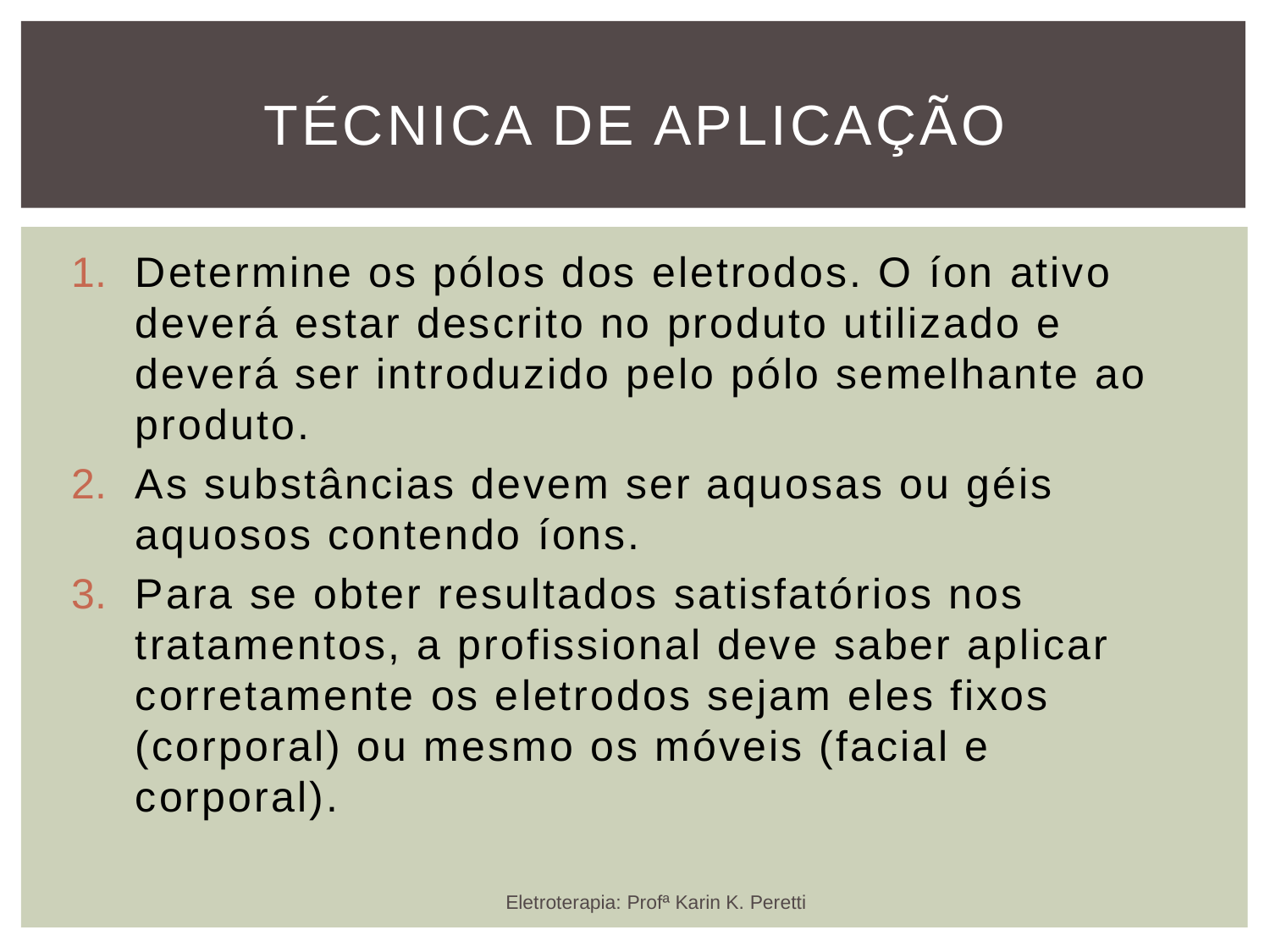

# Técnica de aplicação
Determine os pólos dos eletrodos. O íon ativo deverá estar descrito no produto utilizado e deverá ser introduzido pelo pólo semelhante ao produto.
As substâncias devem ser aquosas ou géis aquosos contendo íons.
Para se obter resultados satisfatórios nos tratamentos, a profissional deve saber aplicar corretamente os eletrodos sejam eles fixos (corporal) ou mesmo os móveis (facial e corporal).
Eletroterapia: Profª Karin K. Peretti